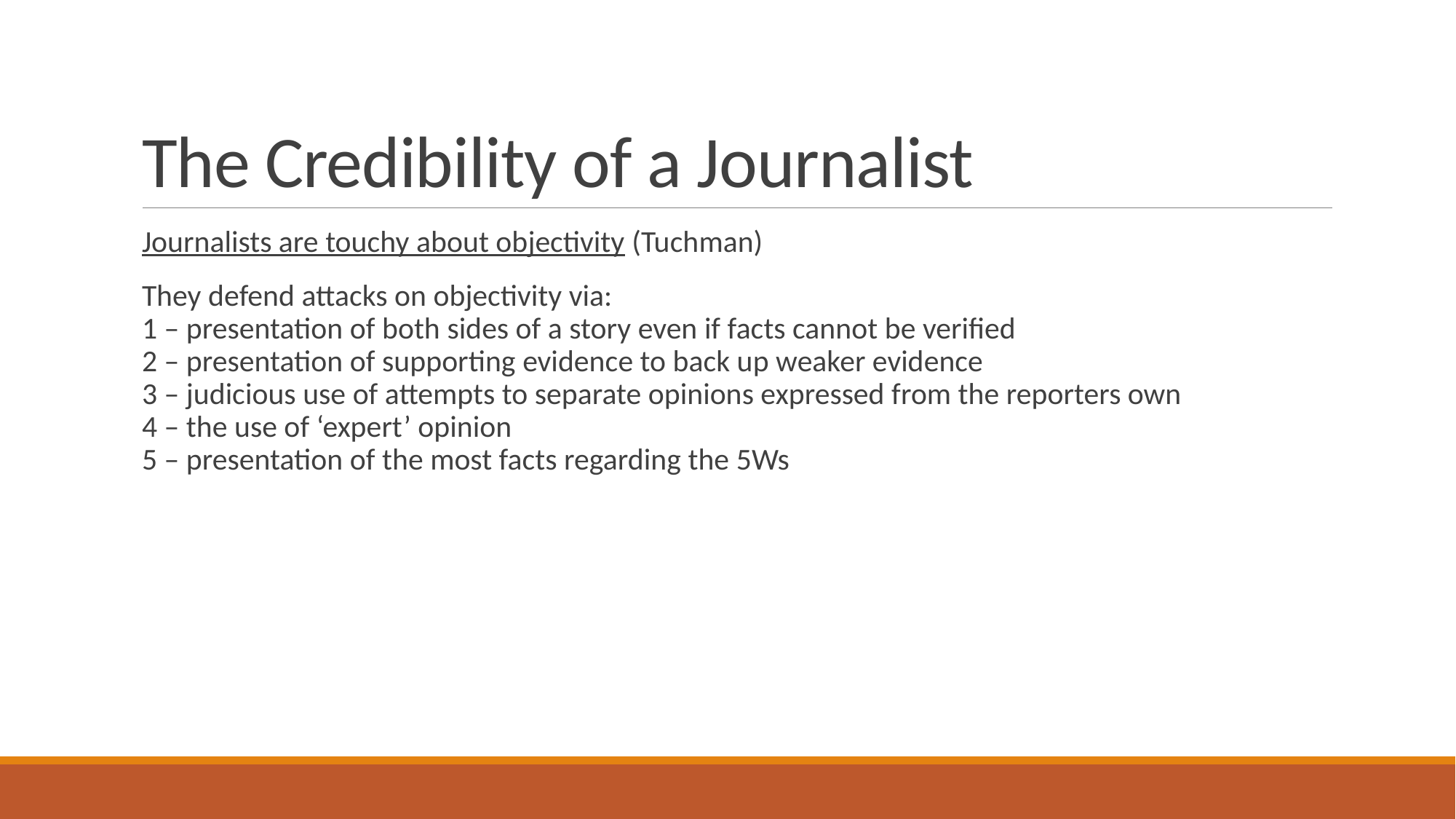

# The Credibility of a Journalist
Journalists are touchy about objectivity (Tuchman)
They defend attacks on objectivity via:
1 – presentation of both sides of a story even if facts cannot be verified
2 – presentation of supporting evidence to back up weaker evidence
3 – judicious use of attempts to separate opinions expressed from the reporters own
4 – the use of ‘expert’ opinion
5 – presentation of the most facts regarding the 5Ws